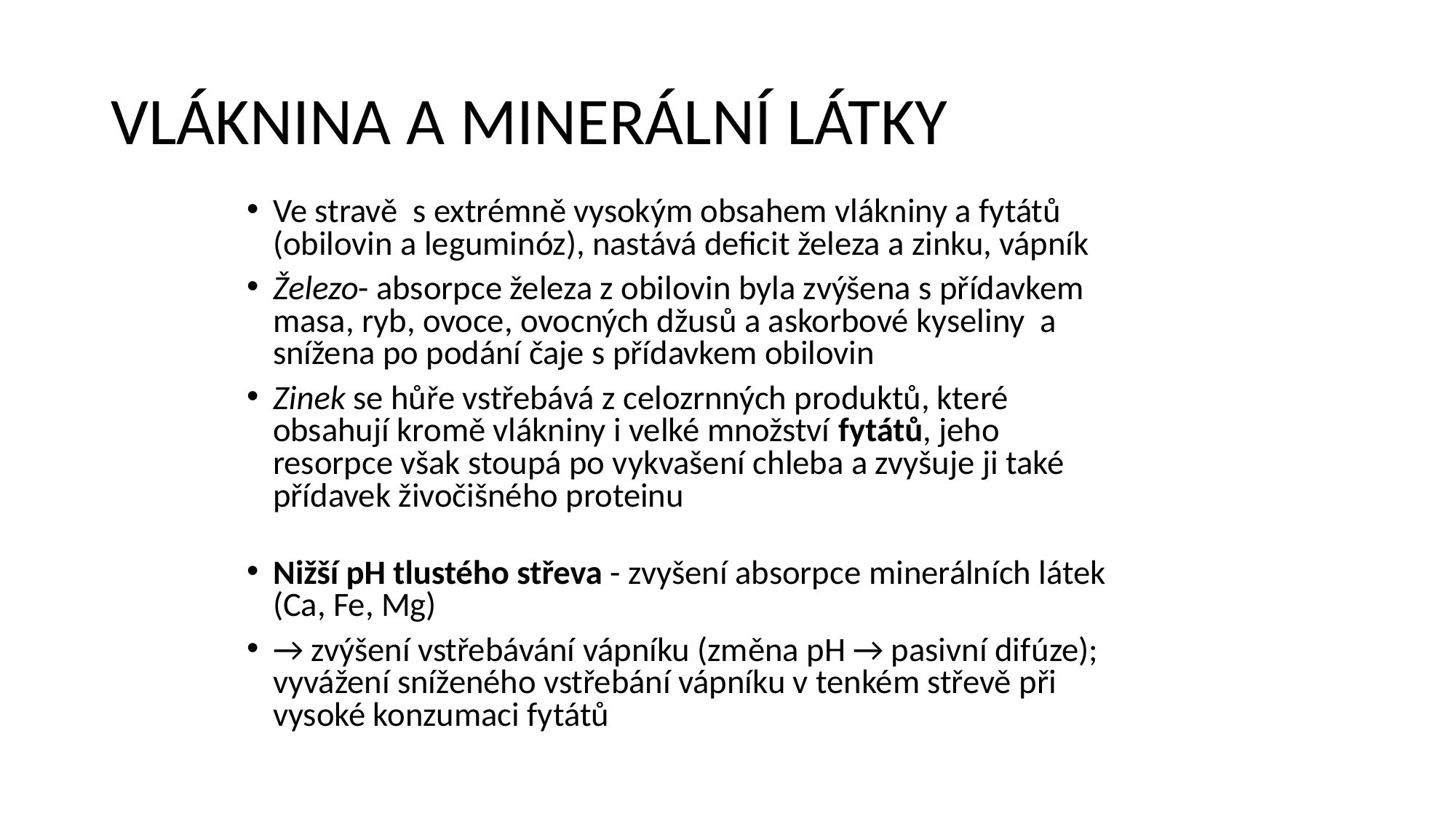

# VLÁKNINA A MINERÁLNÍ LÁTKY
Ve stravě  s extrémně vysokým obsahem vlákniny a fytátů (obilovin a leguminóz), nastává deficit železa a zinku, vápník
Železo- absorpce železa z obilovin byla zvýšena s přídavkem masa, ryb, ovoce, ovocných džusů a askorbové kyseliny  a snížena po podání čaje s přídavkem obilovin
Zinek se hůře vstřebává z celozrnných produktů, které obsahují kromě vlákniny i velké množství fytátů, jeho resorpce však stoupá po vykvašení chleba a zvyšuje ji také přídavek živočišného proteinu
Nižší pH tlustého střeva - zvyšení absorpce minerálních látek (Ca, Fe, Mg)
→ zvýšení vstřebávání vápníku (změna pH → pasivní difúze); vyvážení sníženého vstřebání vápníku v tenkém střevě při vysoké konzumaci fytátů